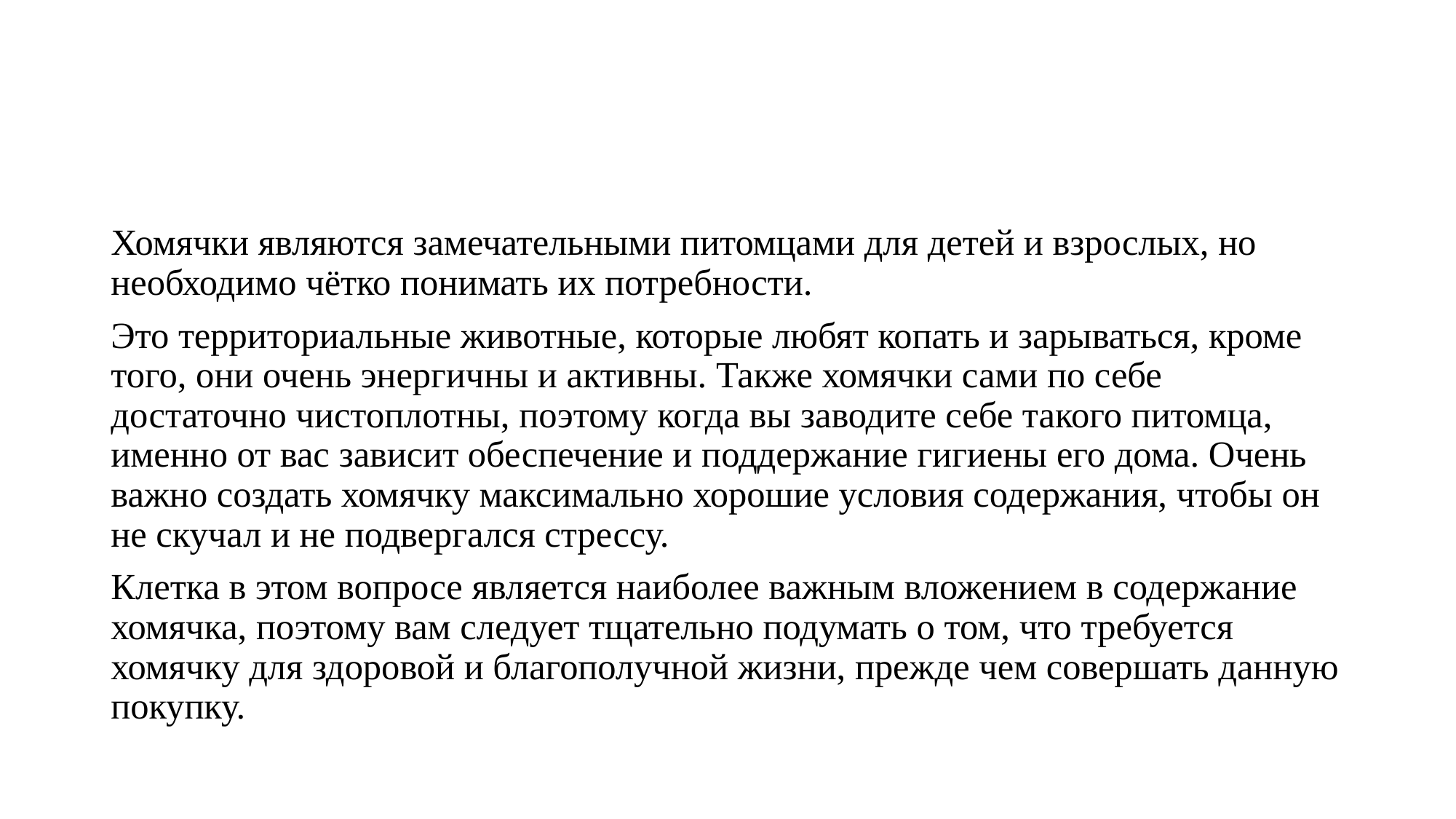

#
Хомячки являются замечательными питомцами для детей и взрослых, но необходимо чётко понимать их потребности.
Это территориальные животные, которые любят копать и зарываться, кроме того, они очень энергичны и активны. Также хомячки сами по себе достаточно чистоплотны, поэтому когда вы заводите себе такого питомца, именно от вас зависит обеспечение и поддержание гигиены его дома. Очень важно создать хомячку максимально хорошие условия содержания, чтобы он не скучал и не подвергался стрессу.
Клетка в этом вопросе является наиболее важным вложением в содержание хомячка, поэтому вам следует тщательно подумать о том, что требуется хомячку для здоровой и благополучной жизни, прежде чем совершать данную покупку.